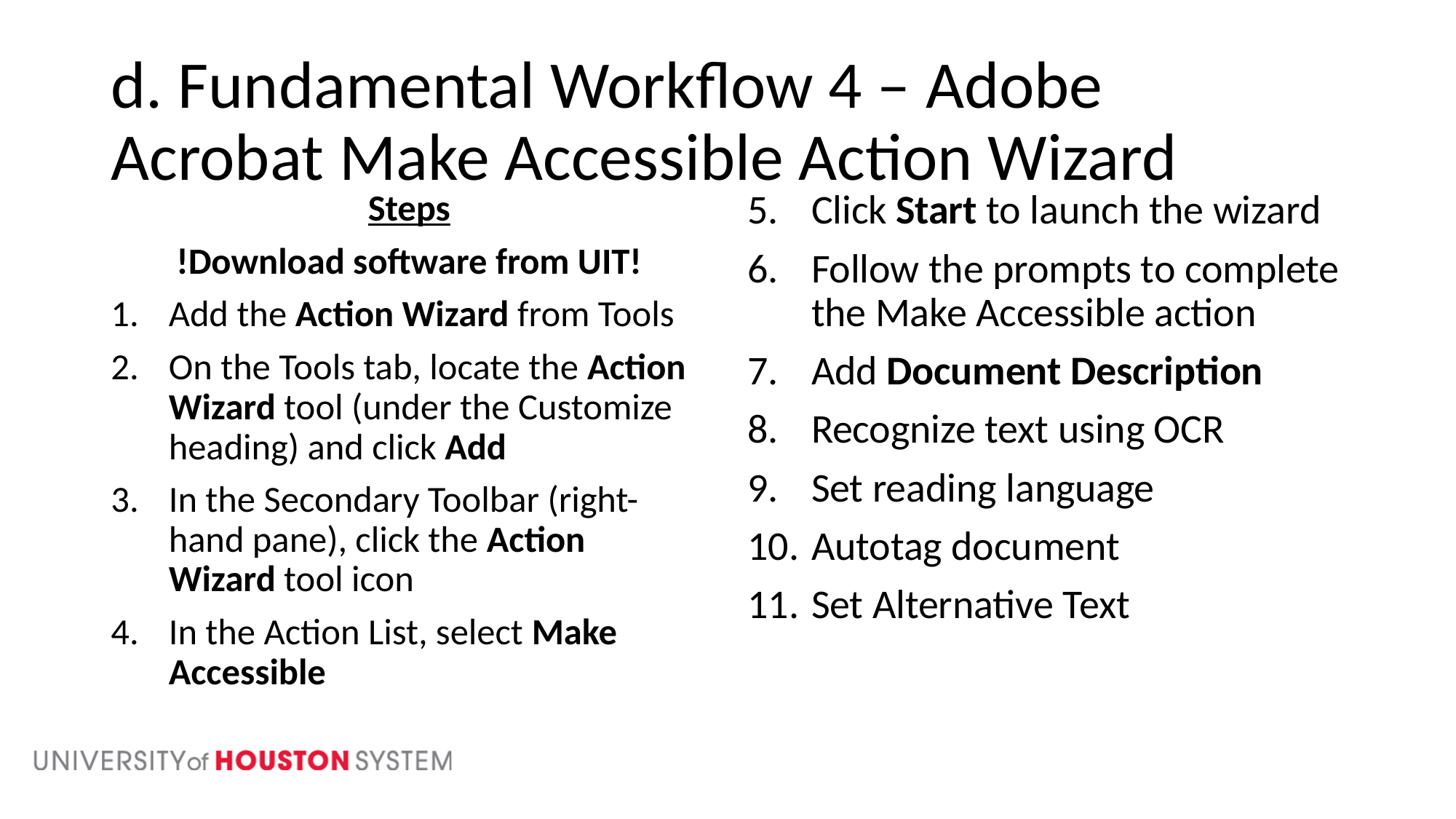

# d. Fundamental Workflow 4 – Adobe Acrobat Make Accessible Action Wizard
Steps
!Download software from UIT!
Add the Action Wizard from Tools
On the Tools tab, locate the Action Wizard tool (under the Customize heading) and click Add
In the Secondary Toolbar (right-hand pane), click the Action Wizard tool icon
In the Action List, select Make Accessible
Click Start to launch the wizard
Follow the prompts to complete the Make Accessible action
Add Document Description
Recognize text using OCR
Set reading language
Autotag document
Set Alternative Text